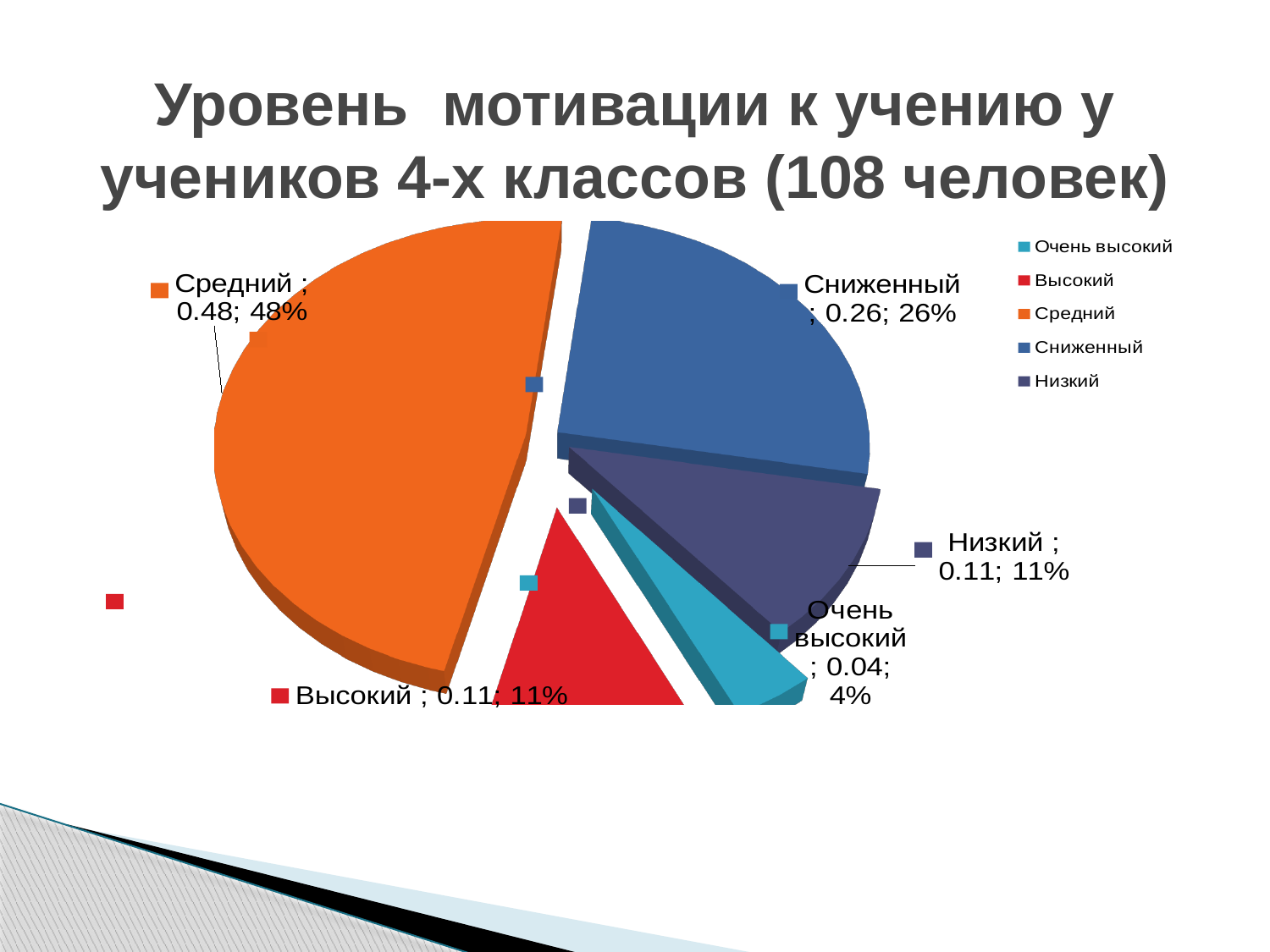

# Уровень  мотивации к учению у учеников 4-х классов (108 человек)

[unsupported chart]